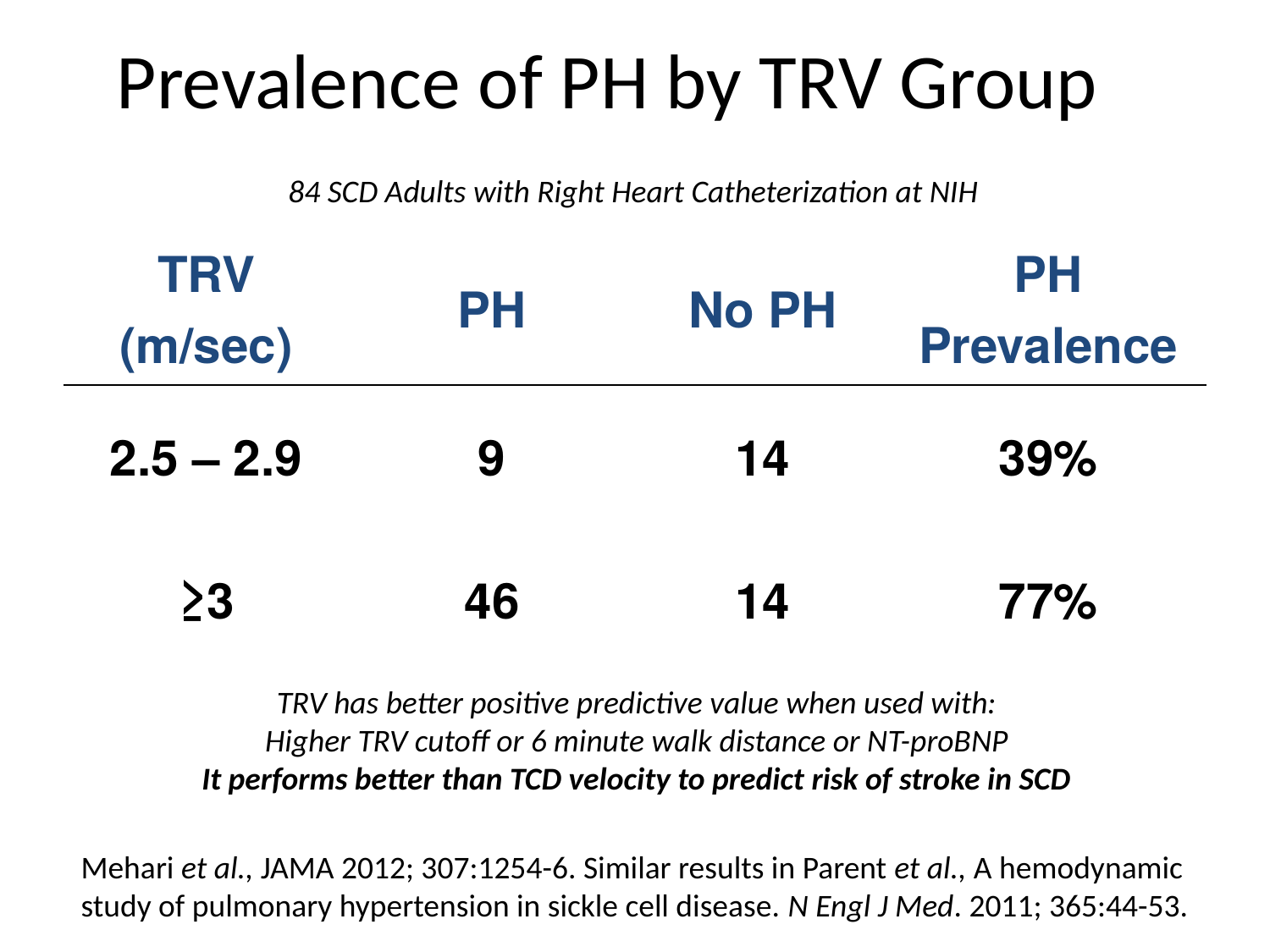

Prevalence of PH by TRV Group
84 SCD Adults with Right Heart Catheterization at NIH
| TRV (m/sec) | PH | No PH | PH Prevalence |
| --- | --- | --- | --- |
| 2.5 – 2.9 | 9 | 14 | 39% |
| ≥3 | 46 | 14 | 77% |
TRV has better positive predictive value when used with:
Higher TRV cutoff or 6 minute walk distance or NT-proBNP
It performs better than TCD velocity to predict risk of stroke in SCD
Mehari et al., JAMA 2012; 307:1254-6. Similar results in Parent et al., A hemodynamic study of pulmonary hypertension in sickle cell disease. N Engl J Med. 2011; 365:44-53.